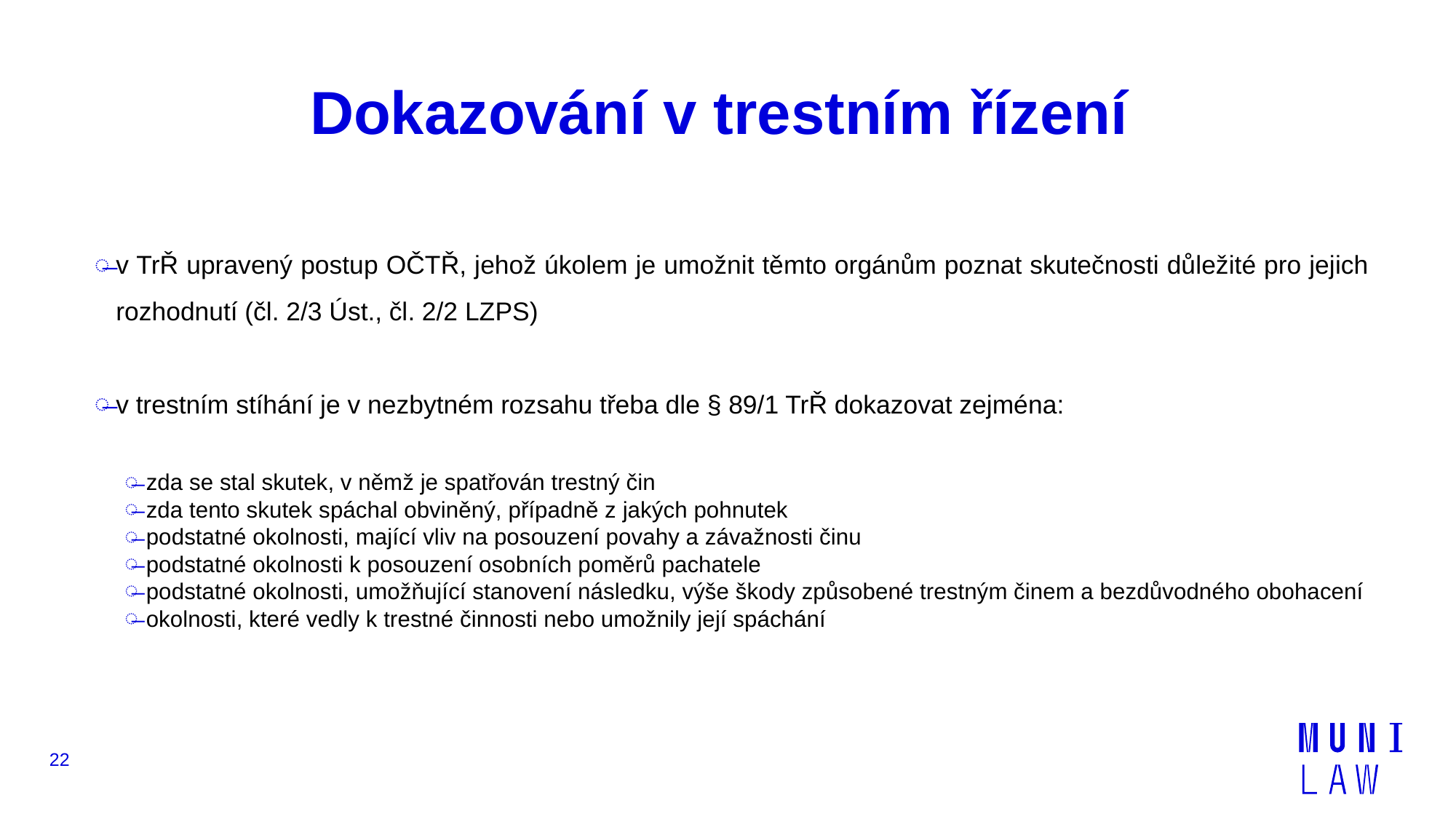

# Dokazování v trestním řízení

v TrŘ upravený postup OČTŘ, jehož úkolem je umožnit těmto orgánům poznat skutečnosti důležité pro jejich rozhodnutí (čl. 2/3 Úst., čl. 2/2 LZPS)

v trestním stíhání je v nezbytném rozsahu třeba dle § 89/1 TrŘ dokazovat zejména:

zda se stal skutek, v němž je spatřován trestný čin
zda tento skutek spáchal obviněný, případně z jakých pohnutek
podstatné okolnosti, mající vliv na posouzení povahy a závažnosti činu
podstatné okolnosti k posouzení osobních poměrů pachatele
podstatné okolnosti, umožňující stanovení následku, výše škody způsobené trestným činem a bezdůvodného obohacení
okolnosti, které vedly k trestné činnosti nebo umožnily její spáchání

22